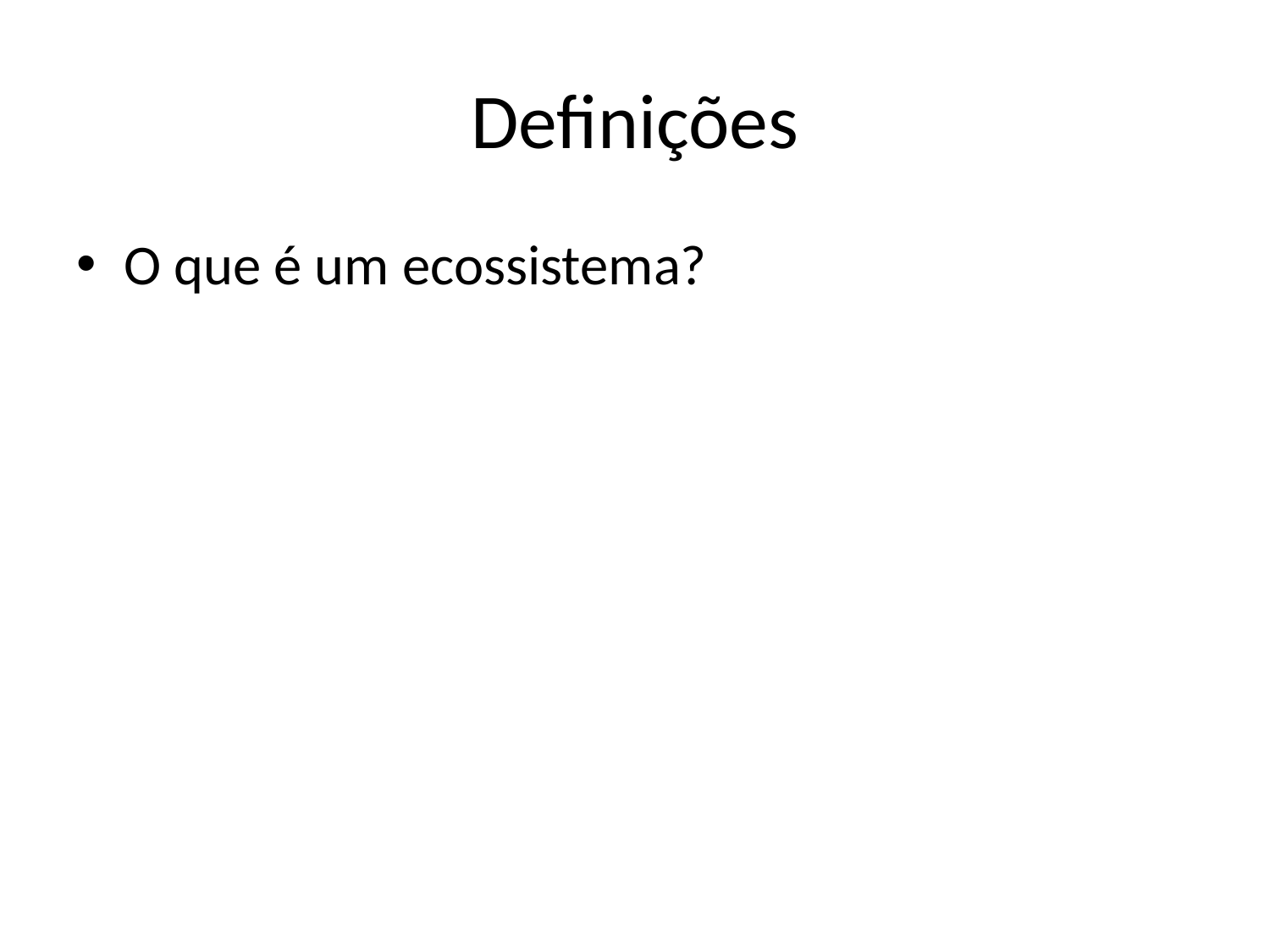

# Definições
O que é um ecossistema?